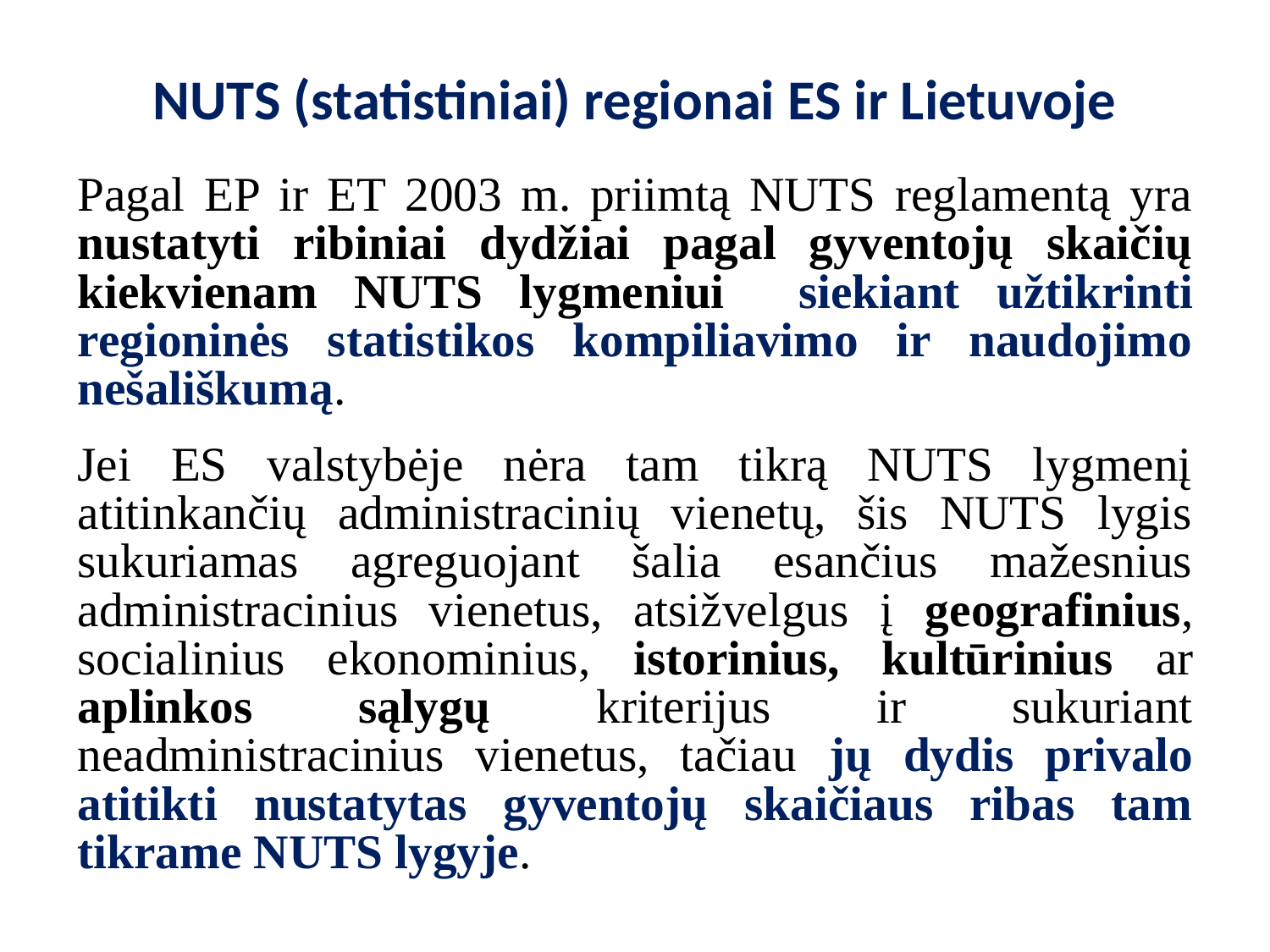

# NUTS (statistiniai) regionai ES ir Lietuvoje
Pagal EP ir ET 2003 m. priimtą NUTS reglamentą yra nustatyti ribiniai dydžiai pagal gyventojų skaičių kiekvienam NUTS lygmeniui  siekiant užtikrinti regioninės statistikos kompiliavimo ir naudojimo nešališkumą.
Jei ES valstybėje nėra tam tikrą NUTS lygmenį atitinkančių administracinių vienetų, šis NUTS lygis sukuriamas agreguojant šalia esančius mažesnius administracinius vienetus, atsižvelgus į geografinius, socialinius ekonominius, istorinius, kultūrinius ar aplinkos sąlygų kriterijus ir sukuriant neadministracinius vienetus, tačiau jų dydis privalo atitikti nustatytas gyventojų skaičiaus ribas tam tikrame NUTS lygyje.